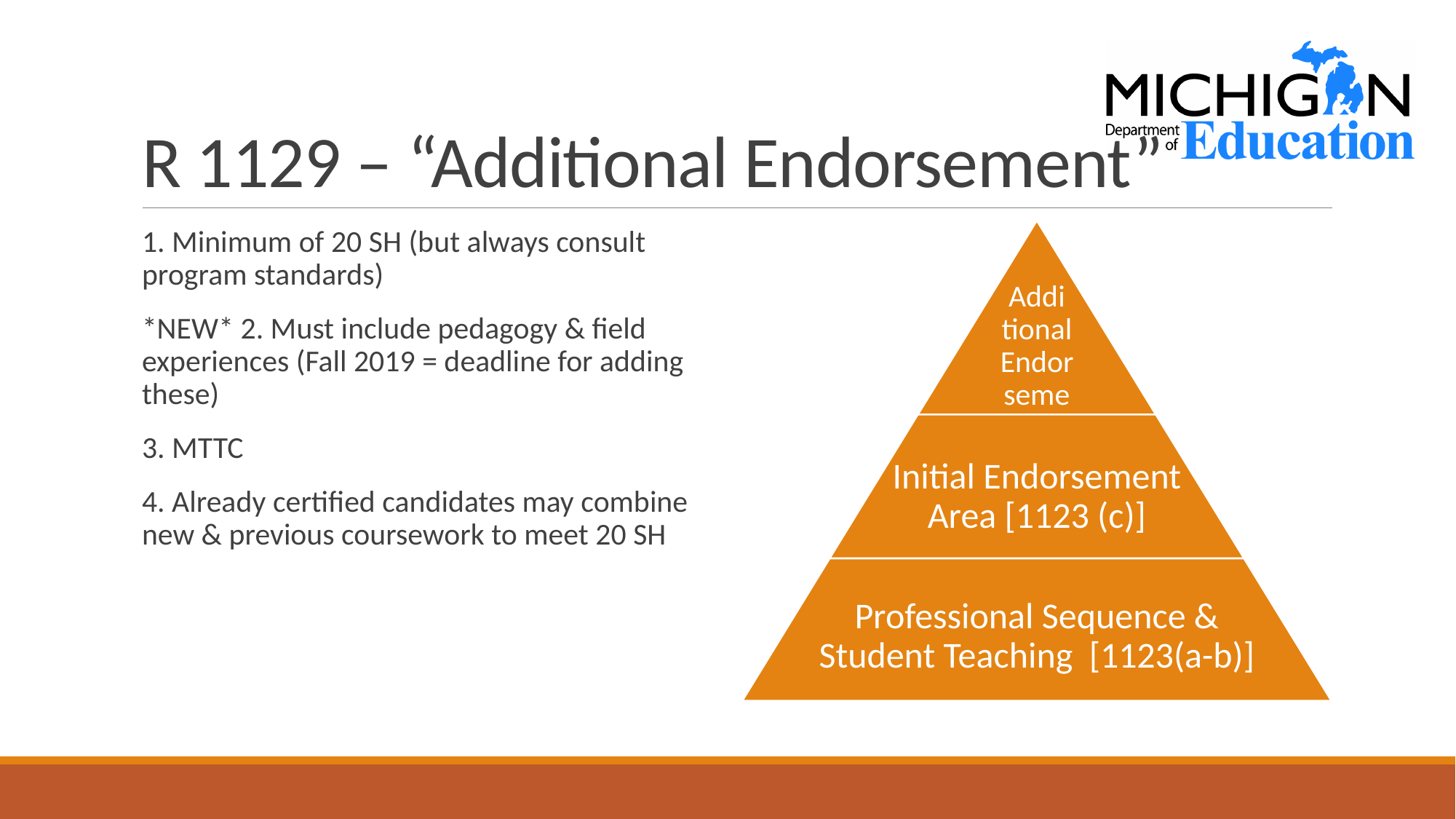

# R 1129 – “Additional Endorsement”
1. Minimum of 20 SH (but always consult program standards)
*NEW* 2. Must include pedagogy & field experiences (Fall 2019 = deadline for adding these)
3. MTTC
4. Already certified candidates may combine new & previous coursework to meet 20 SH

Additional Endorsement [1129]
Initial Endorsement Area [1123 (c)]
Professional Sequence & Student Teaching  [1123(a-b)]